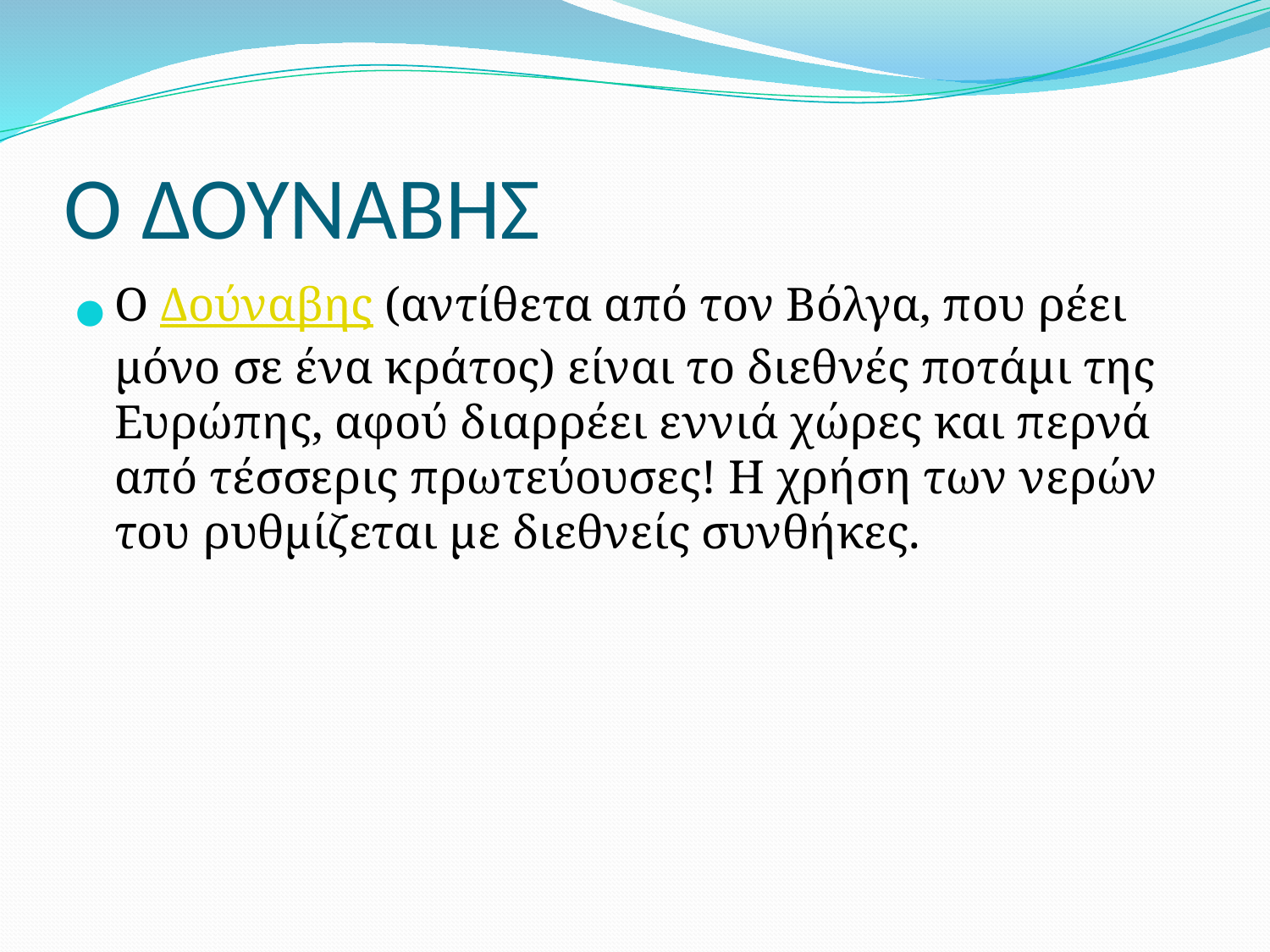

# Ο ΔΟΥΝΑΒΗΣ
Ο Δούναβης (αντίθετα από τον Βόλγα, που ρέει μόνο σε ένα κράτος) είναι το διεθνές ποτάμι της Ευρώπης, αφού διαρρέει εννιά χώρες και περνά από τέσσερις πρωτεύουσες! Η χρήση των νερών του ρυθμίζεται με διεθνείς συνθήκες.